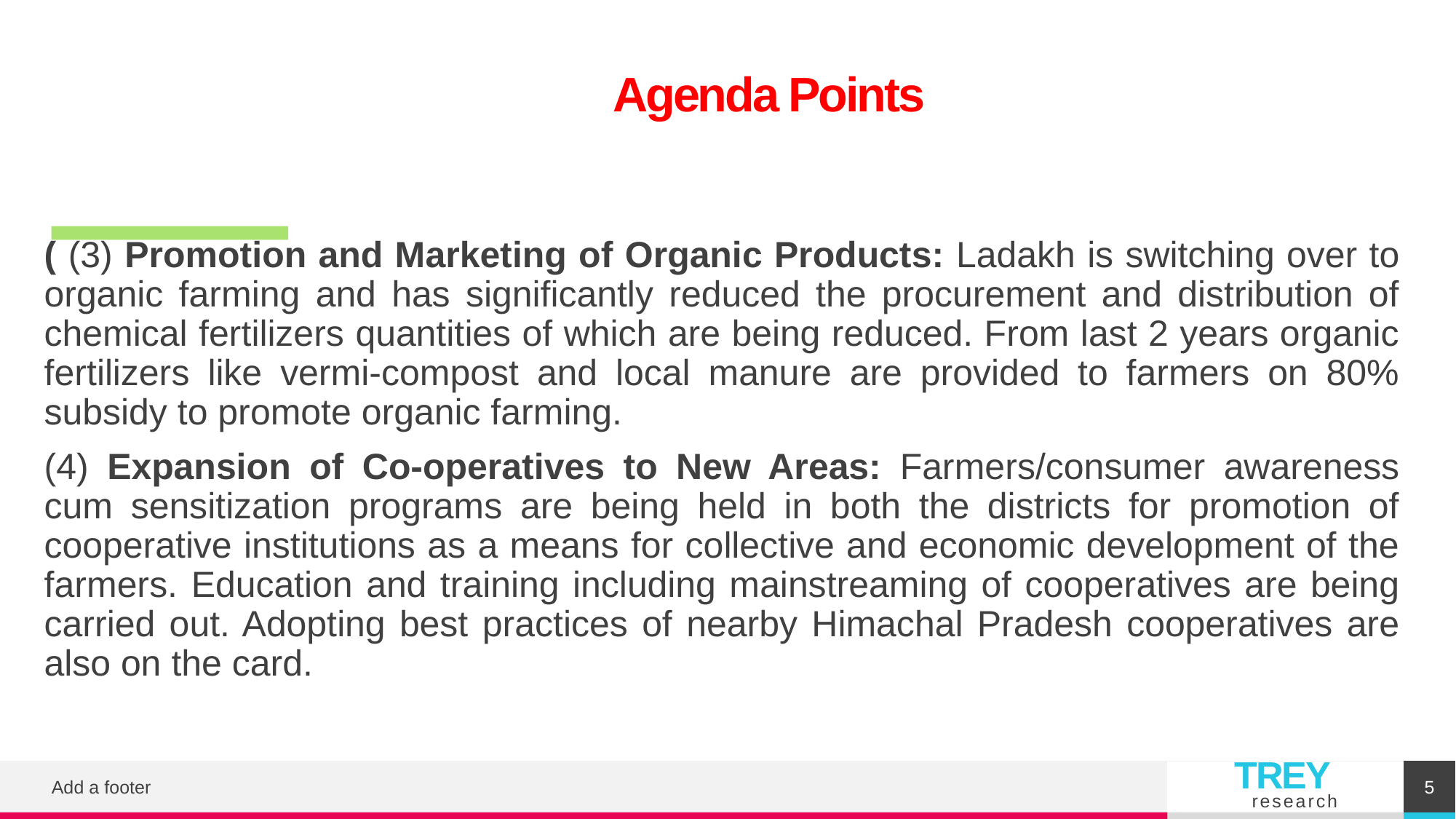

# Agenda Points

( (3) Promotion and Marketing of Organic Products: Ladakh is switching over to organic farming and has significantly reduced the procurement and distribution of chemical fertilizers quantities of which are being reduced. From last 2 years organic fertilizers like vermi-compost and local manure are provided to farmers on 80% subsidy to promote organic farming.
(4) Expansion of Co-operatives to New Areas: Farmers/consumer awareness cum sensitization programs are being held in both the districts for promotion of cooperative institutions as a means for collective and economic development of the farmers. Education and training including mainstreaming of cooperatives are being carried out. Adopting best practices of nearby Himachal Pradesh cooperatives are also on the card.

5
Add a footer